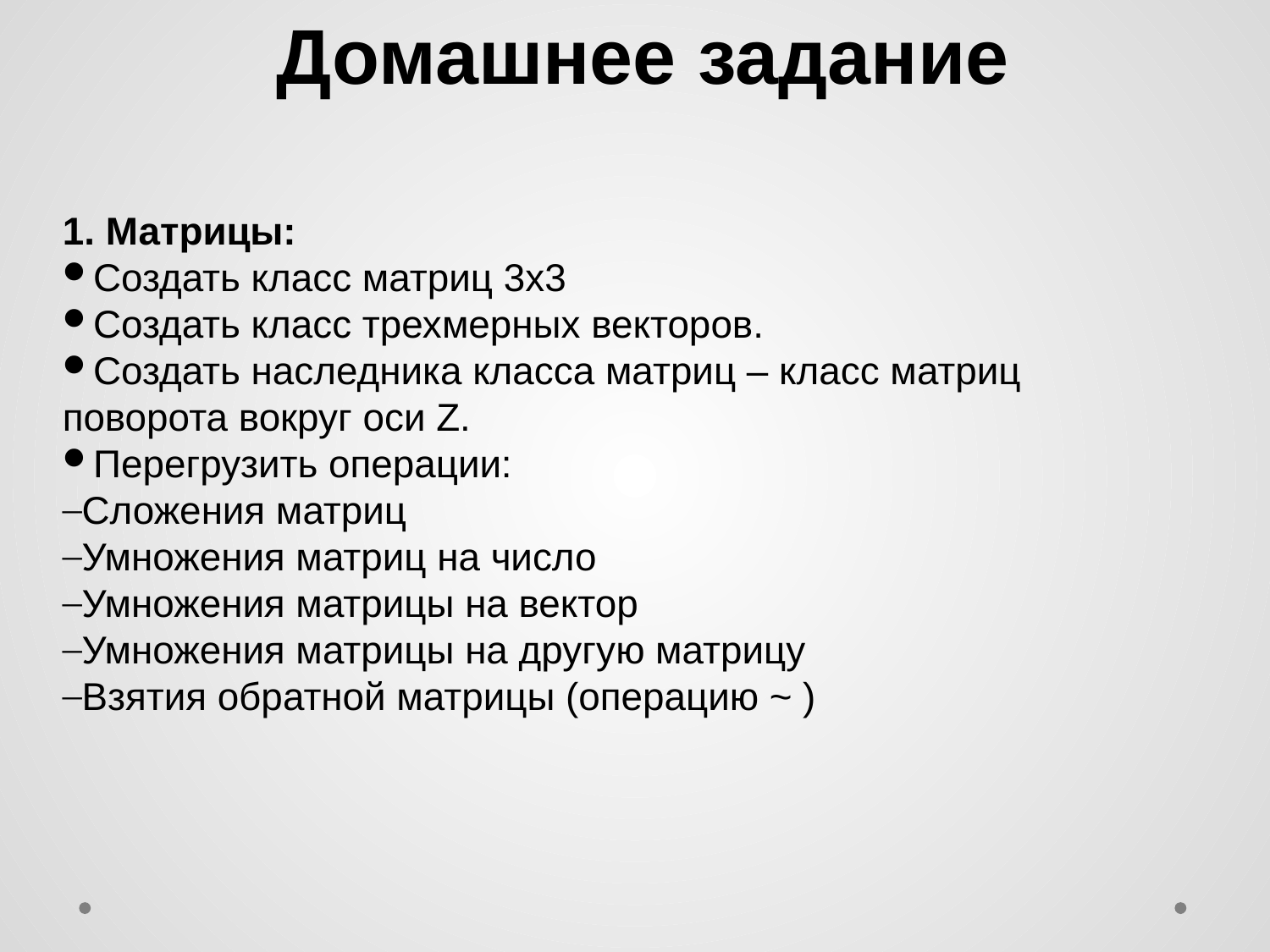

Домашнее задание
1. Матрицы:
Создать класс матриц 3х3
Создать класс трехмерных векторов.
Создать наследника класса матриц – класс матриц поворота вокруг оси Z.
Перегрузить операции:
Сложения матриц
Умножения матриц на число
Умножения матрицы на вектор
Умножения матрицы на другую матрицу
Взятия обратной матрицы (операцию ~ )